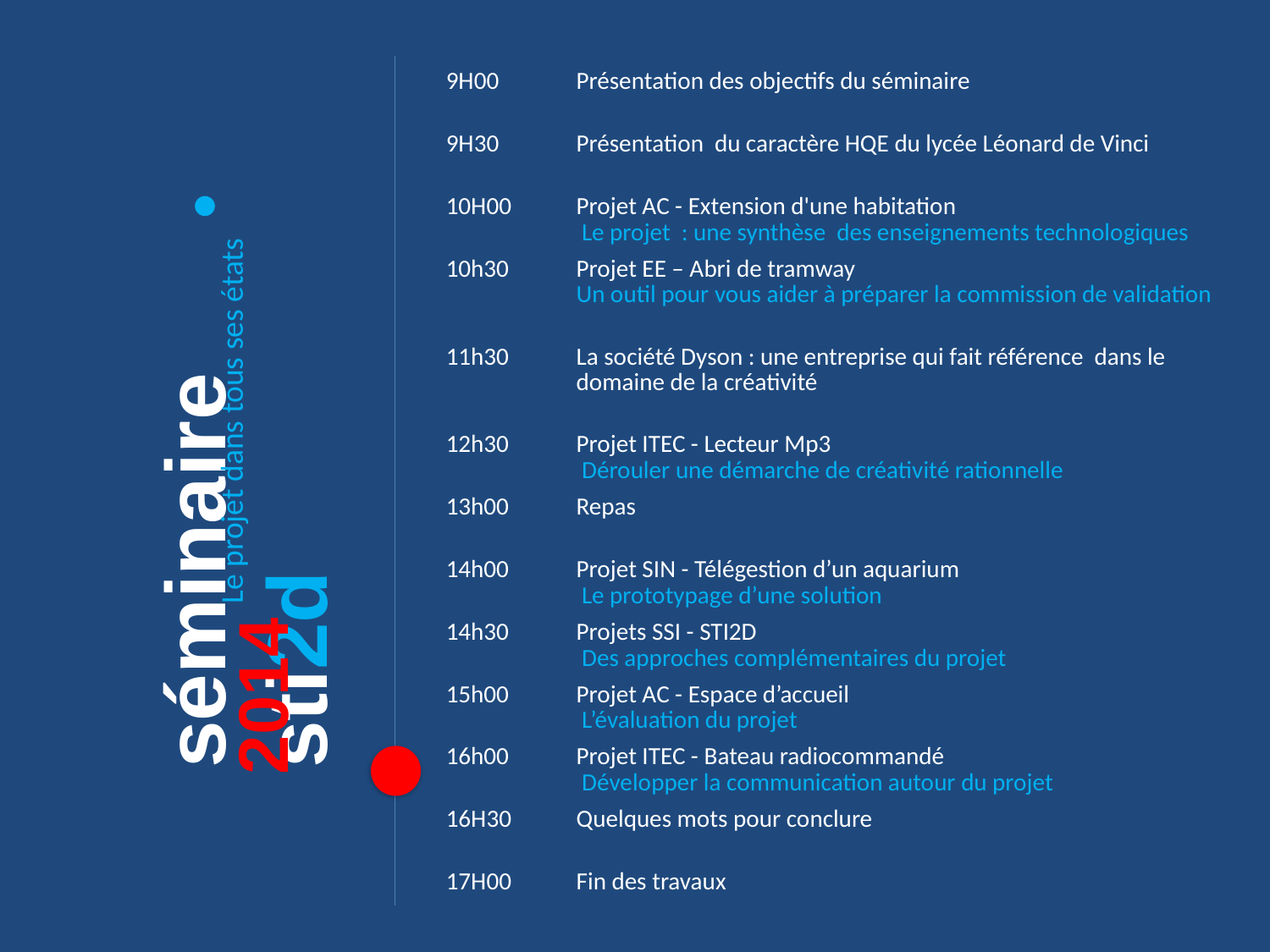

| 9H00 | Présentation des objectifs du séminaire |
| --- | --- |
|  |  |
| 9H30 | Présentation du caractère HQE du lycée Léonard de Vinci |
|  |  |
| 10H00 | Projet AC - Extension d'une habitation |
|  | Le projet : une synthèse des enseignements technologiques |
| 10h30 | Projet EE – Abri de tramway |
|  | Un outil pour vous aider à préparer la commission de validation |
|  |  |
| 11h30 | La société Dyson : une entreprise qui fait référence dans le domaine de la créativité |
|  |  |
| 12h30 | Projet ITEC - Lecteur Mp3 |
|  | Dérouler une démarche de créativité rationnelle |
| 13h00 | Repas |
|  |  |
| 14h00 | Projet SIN - Télégestion d’un aquarium |
|  | Le prototypage d’une solution |
| 14h30 | Projets SSI - STI2D |
|  | Des approches complémentaires du projet |
| 15h00 | Projet AC - Espace d’accueil |
|  | L’évaluation du projet |
| 16h00 | Projet ITEC - Bateau radiocommandé |
|  | Développer la communication autour du projet |
| 16H30 | Quelques mots pour conclure |
|  |  |
| 17H00 | Fin des travaux |

Le projet dans tous ses états
séminaire sti2d
2014